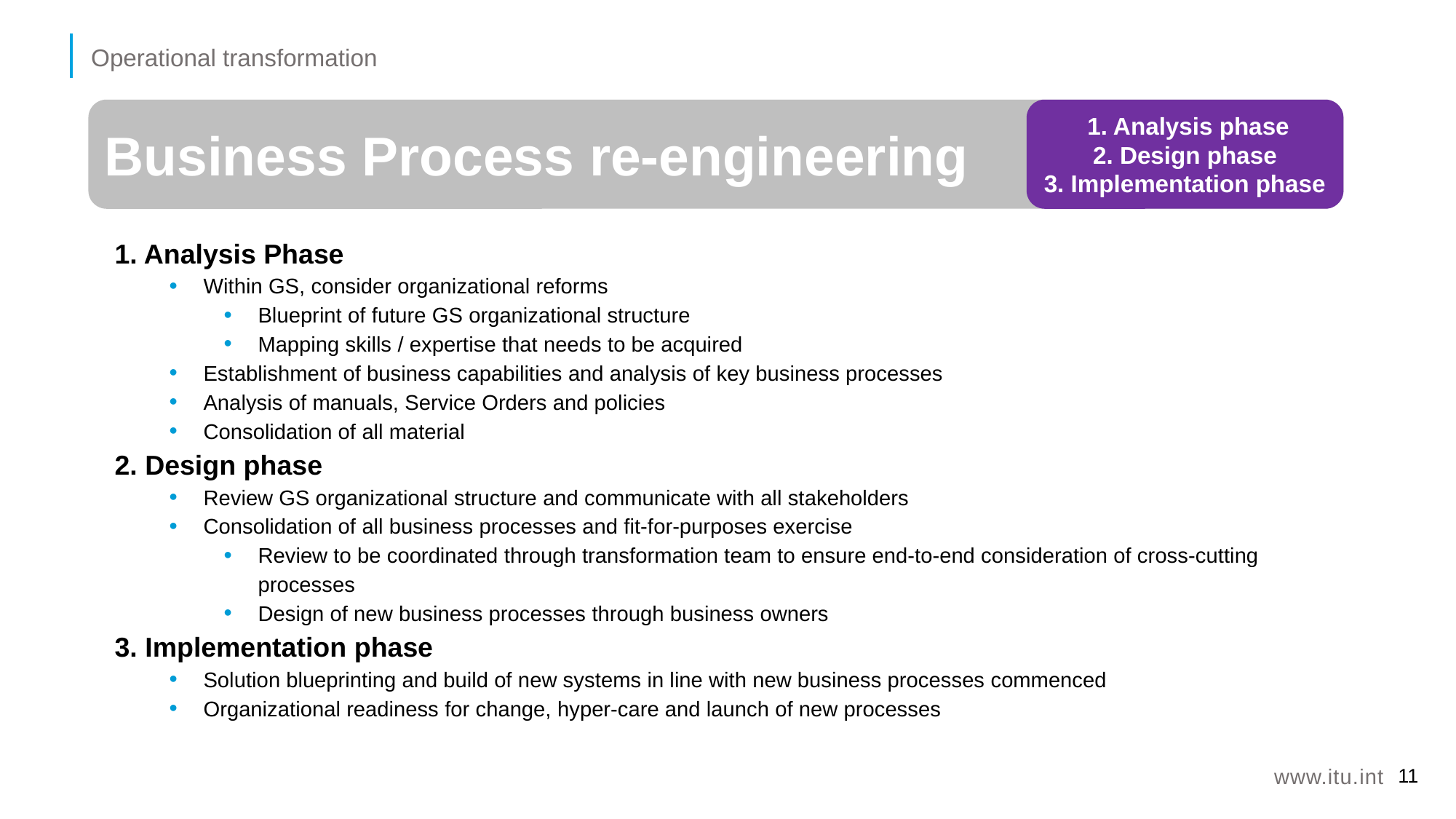

Operational transformation
 1. Analysis phase
2. Design phase
3. Implementation phase
Business Process re-engineering
1. Analysis Phase
Within GS, consider organizational reforms
Blueprint of future GS organizational structure
Mapping skills / expertise that needs to be acquired
Establishment of business capabilities and analysis of key business processes
Analysis of manuals, Service Orders and policies
Consolidation of all material
2. Design phase
Review GS organizational structure and communicate with all stakeholders
Consolidation of all business processes and fit-for-purposes exercise
Review to be coordinated through transformation team to ensure end-to-end consideration of cross-cutting processes
Design of new business processes through business owners
3. Implementation phase
Solution blueprinting and build of new systems in line with new business processes commenced
Organizational readiness for change, hyper-care and launch of new processes